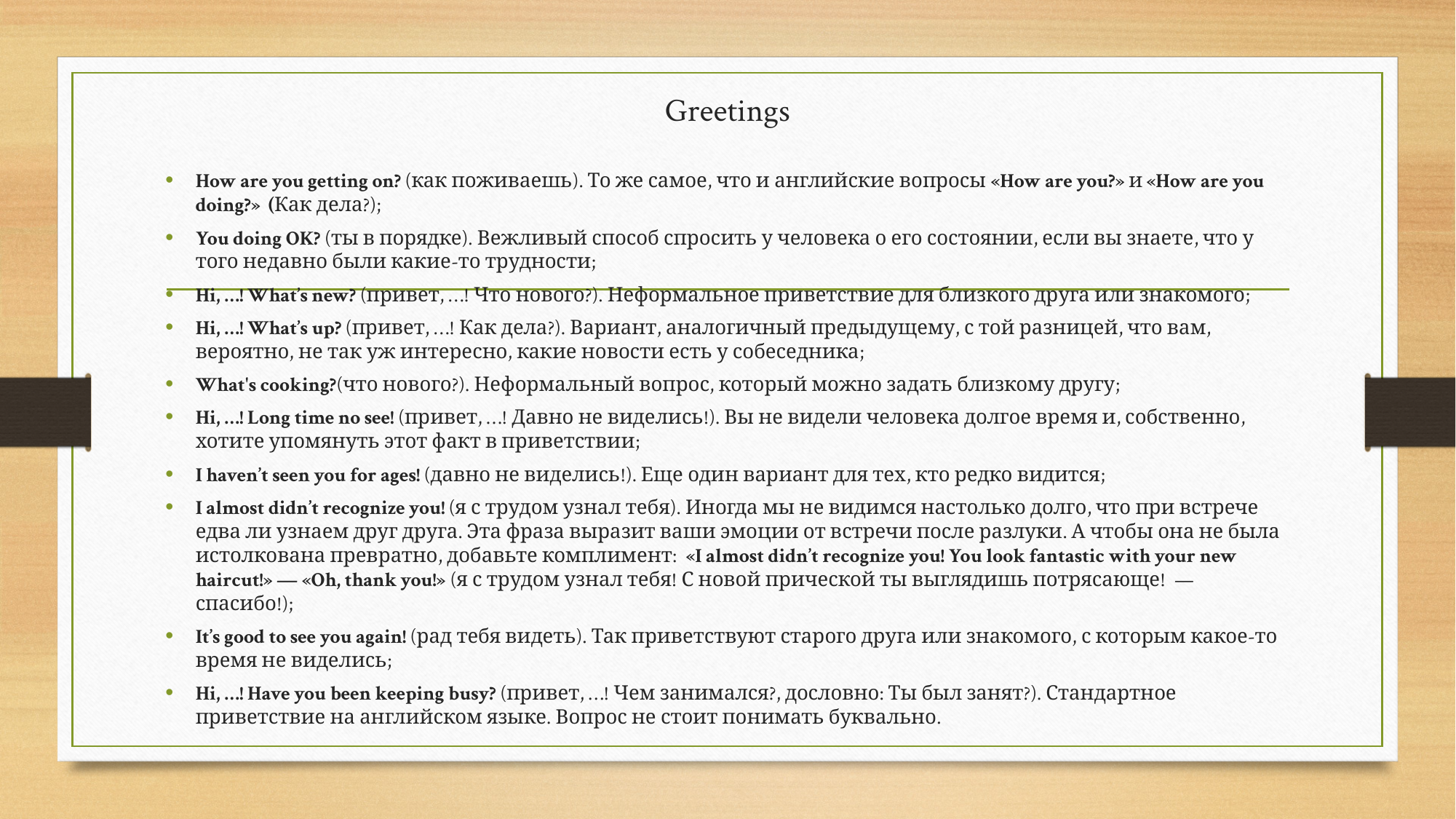

# Greetings
How are you getting on? (как поживаешь). То же самое, что и английские вопросы «How are you?» и «How are you doing?»  (Как дела?);
You doing OK? (ты в порядке). Вежливый способ спросить у человека о его состоянии, если вы знаете, что у того недавно были какие-то трудности;
Hi, …! What’s new? (привет, …! Что нового?). Неформальное приветствие для близкого друга или знакомого;
Hi, …! What’s up? (привет, …! Как дела?). Вариант, аналогичный предыдущему, с той разницей, что вам, вероятно, не так уж интересно, какие новости есть у собеседника;
What's cooking?(что нового?). Неформальный вопрос, который можно задать близкому другу;
Hi, …! Long time no see! (привет, …! Давно не виделись!). Вы не видели человека долгое время и, собственно, хотите упомянуть этот факт в приветствии;
I haven’t seen you for ages! (давно не виделись!). Еще один вариант для тех, кто редко видится;
I almost didn’t recognize you! (я с трудом узнал тебя). Иногда мы не видимся настолько долго, что при встрече едва ли узнаем друг друга. Эта фраза выразит ваши эмоции от встречи после разлуки. А чтобы она не была истолкована превратно, добавьте комплимент:  «I almost didn’t recognize you! You look fantastic with your new haircut!» — «Oh, thank you!» (я с трудом узнал тебя! С новой прической ты выглядишь потрясающе!  — спасибо!);
It’s good to see you again! (рад тебя видеть). Так приветствуют старого друга или знакомого, с которым какое-то время не виделись;
Hi, …! Have you been keeping busy? (привет, …! Чем занимался?, дословно: Ты был занят?). Стандартное приветствие на английском языке. Вопрос не стоит понимать буквально.